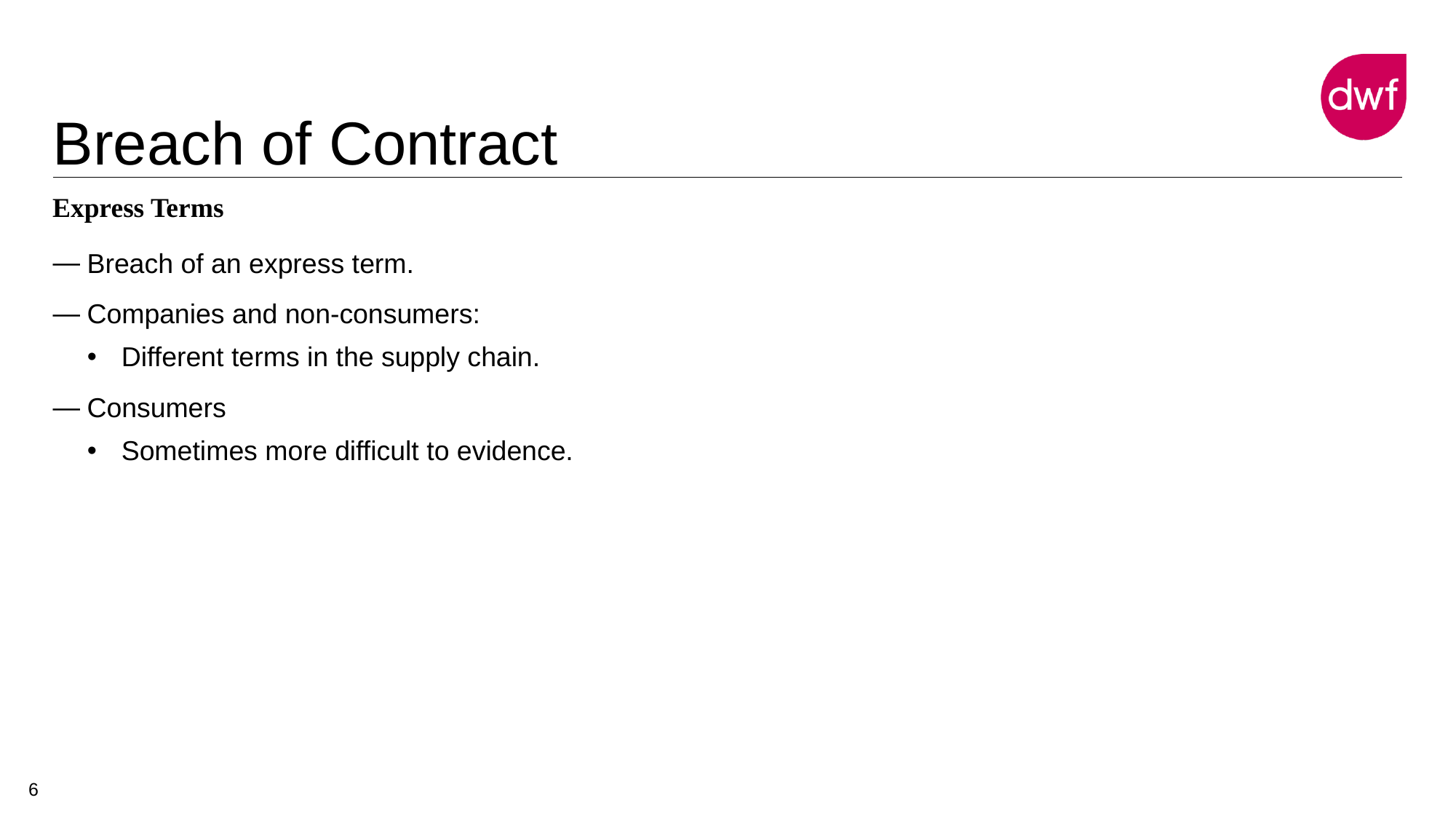

# Breach of Contract
Express Terms

Breach of an express term.
Companies and non-consumers:
Different terms in the supply chain.
Consumers
Sometimes more difficult to evidence.
6